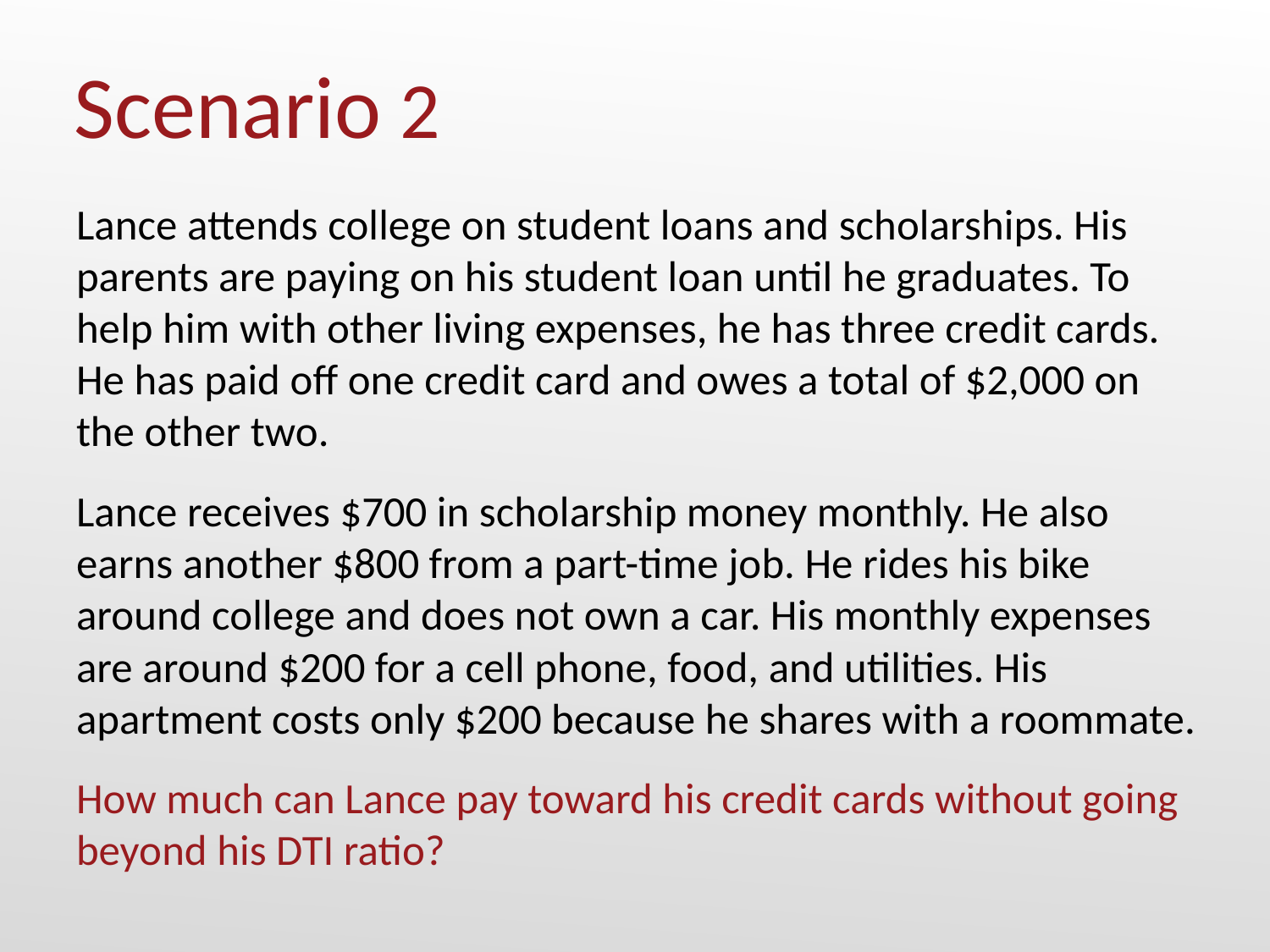

# Scenario 2
Lance attends college on student loans and scholarships. His parents are paying on his student loan until he graduates. To help him with other living expenses, he has three credit cards. He has paid off one credit card and owes a total of $2,000 on the other two.
Lance receives $700 in scholarship money monthly. He also earns another $800 from a part-time job. He rides his bike around college and does not own a car. His monthly expenses are around $200 for a cell phone, food, and utilities. His apartment costs only $200 because he shares with a roommate.
How much can Lance pay toward his credit cards without going beyond his DTI ratio?